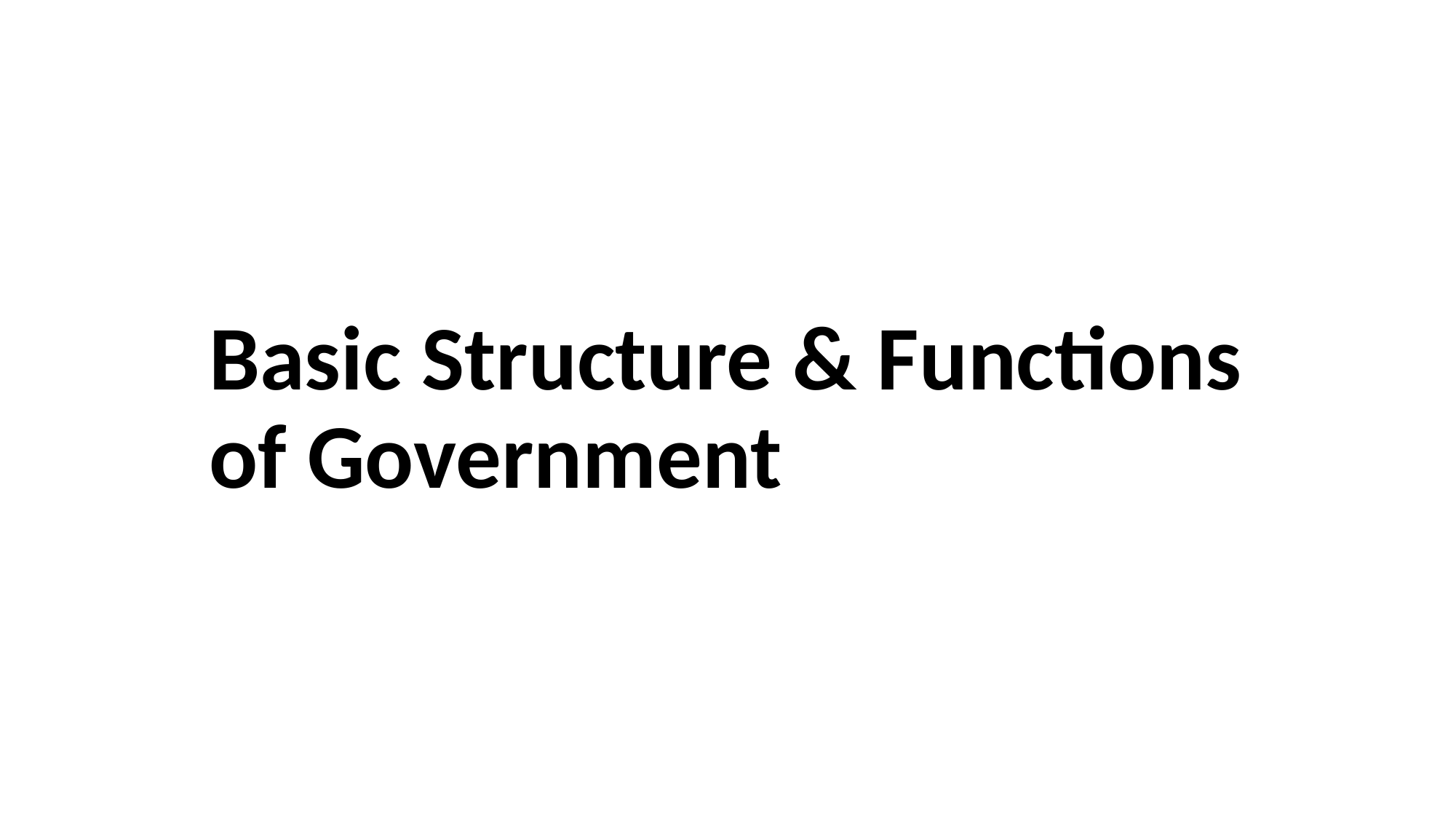

# Basic Structure & Functions of Government